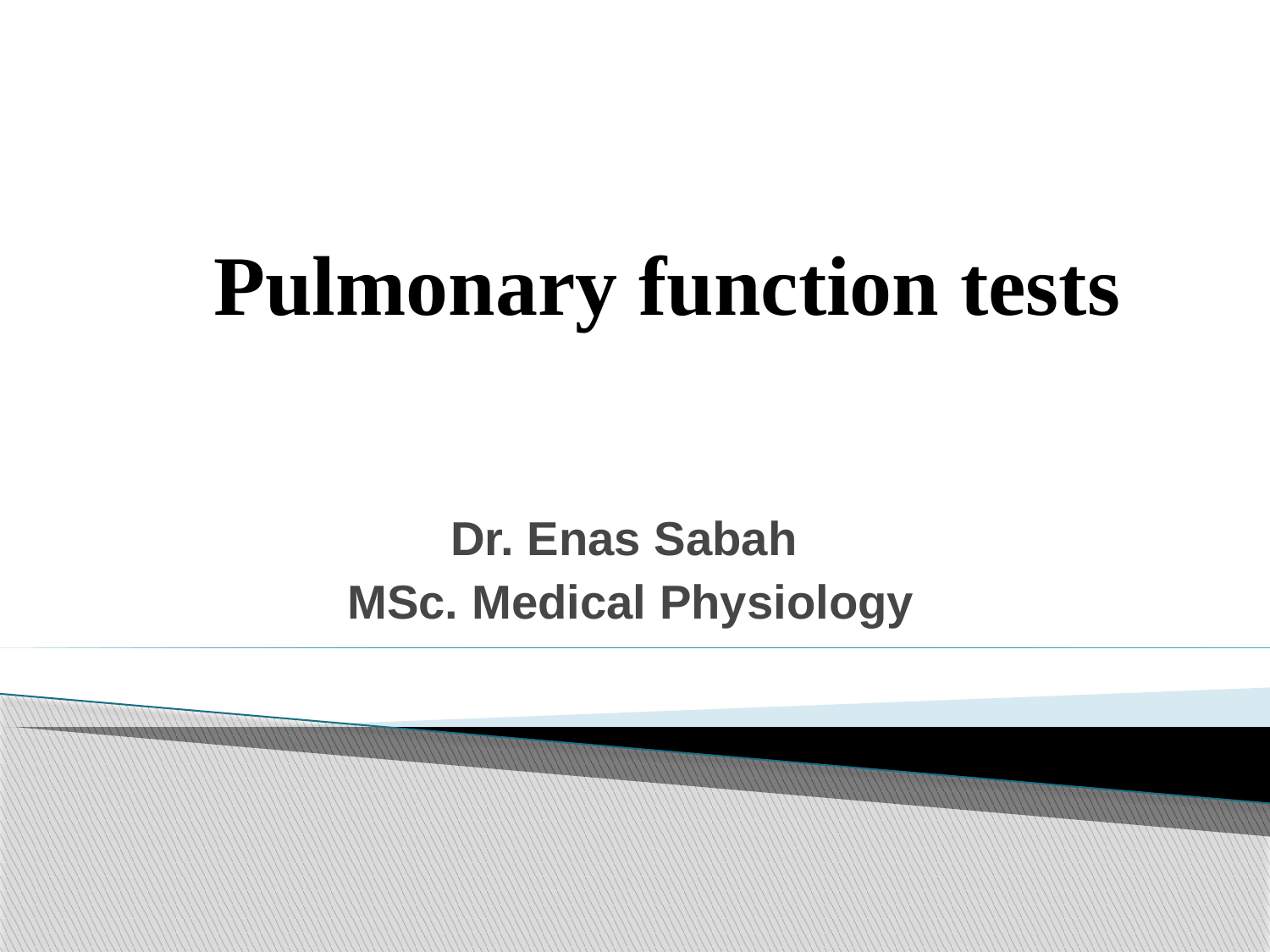

# Pulmonary function tests
Dr. Enas Sabah
MSc. Medical Physiology